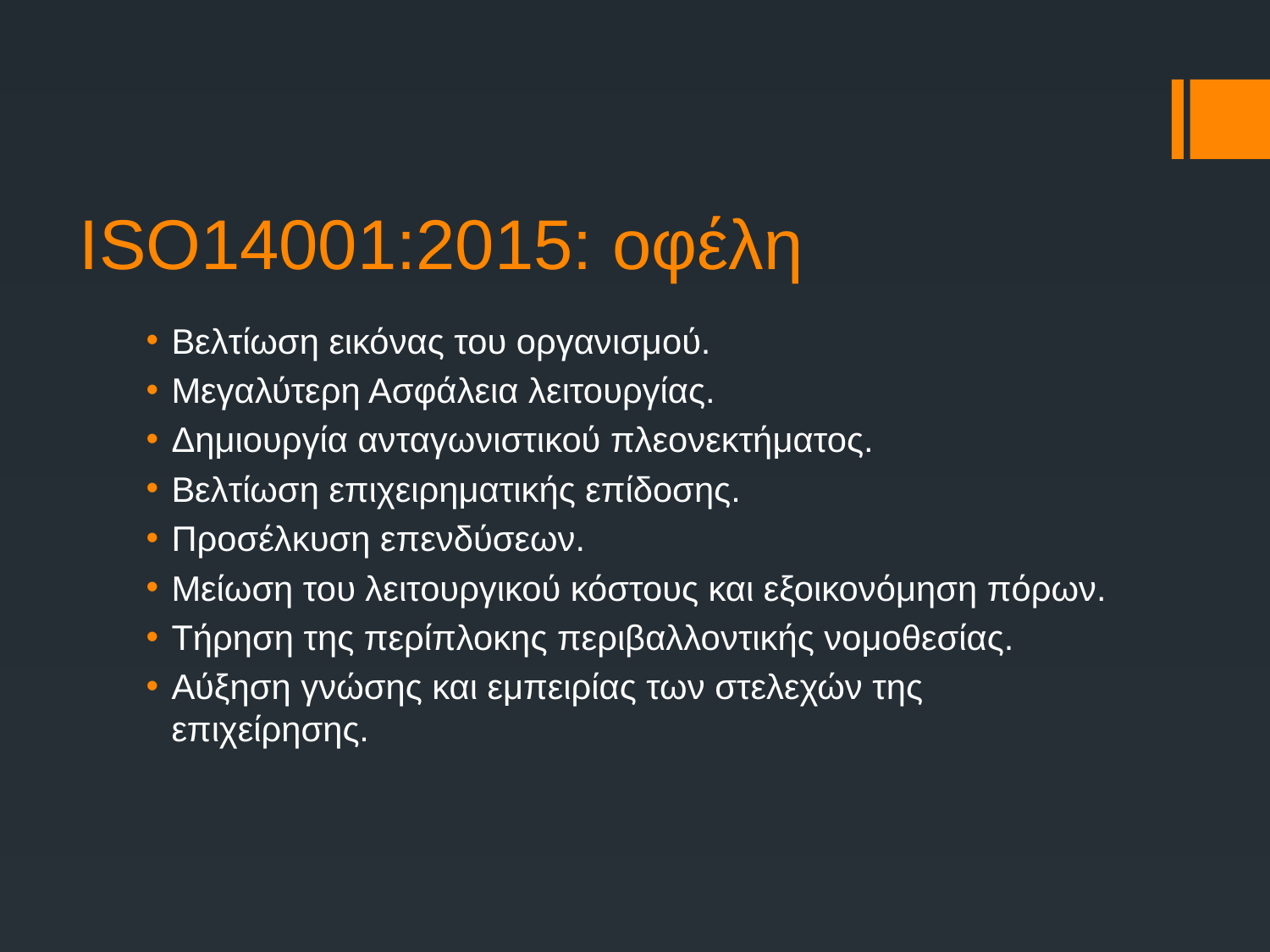

# ISO14001:2015: οφέλη
Βελτίωση εικόνας του οργανισμού.
Μεγαλύτερη Ασφάλεια λειτουργίας.
Δημιουργία ανταγωνιστικού πλεονεκτήματος.
Βελτίωση επιχειρηματικής επίδοσης.
Προσέλκυση επενδύσεων.
Μείωση του λειτουργικού κόστους και εξοικονόμηση πόρων.
Τήρηση της περίπλοκης περιβαλλοντικής νομοθεσίας.
Αύξηση γνώσης και εμπειρίας των στελεχών της επιχείρησης.